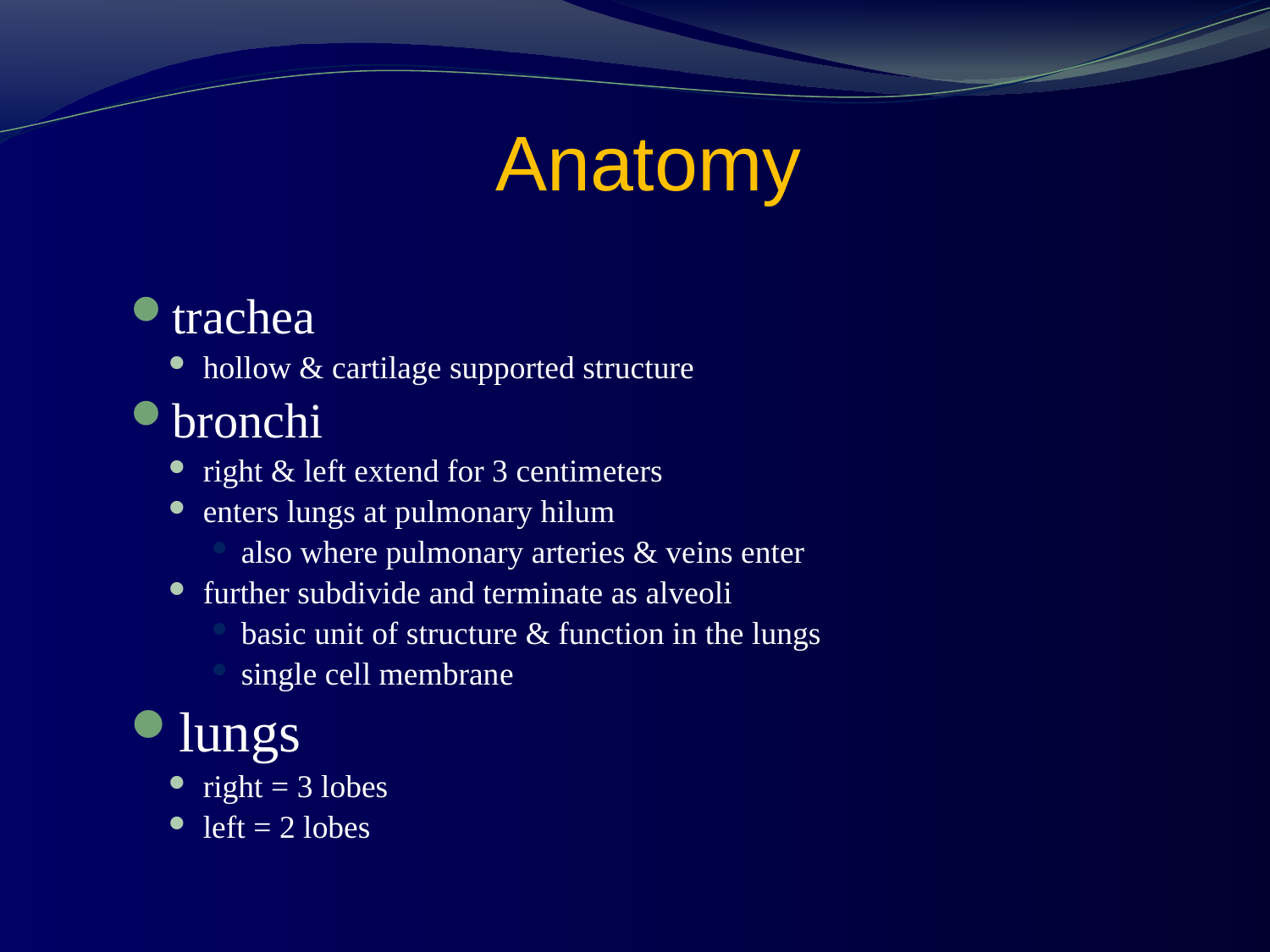

# Anatomy

trachea
hollow & cartilage supported structure
bronchi
right & left extend for 3 centimeters
enters lungs at pulmonary hilum
also where pulmonary arteries & veins enter
further subdivide and terminate as alveoli
basic unit of structure & function in the lungs
single cell membrane
lungs
right = 3 lobes
left = 2 lobes